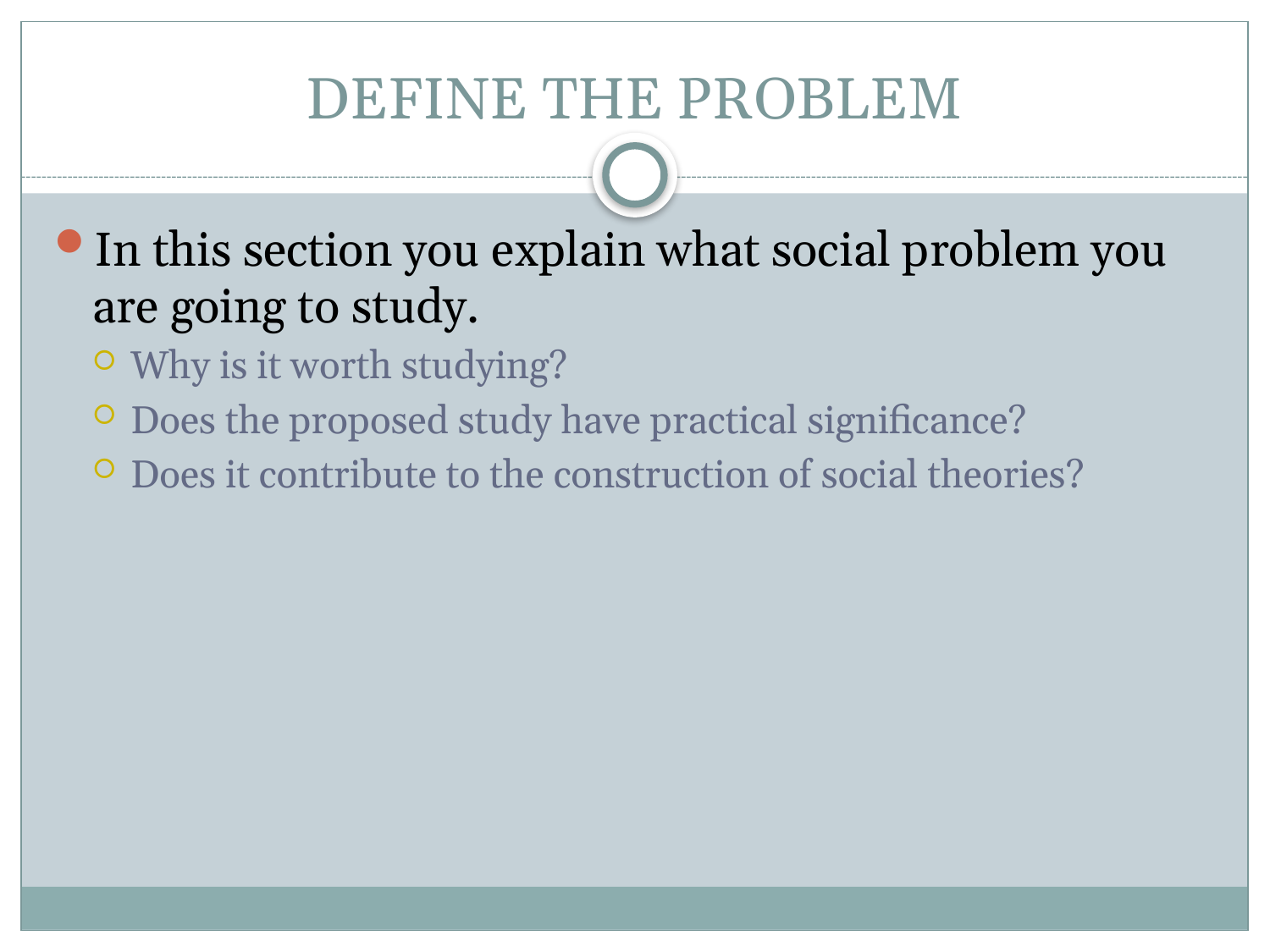

# DEFINE THE PROBLEM
In this section you explain what social problem you are going to study.
Why is it worth studying?
Does the proposed study have practical significance?
Does it contribute to the construction of social theories?